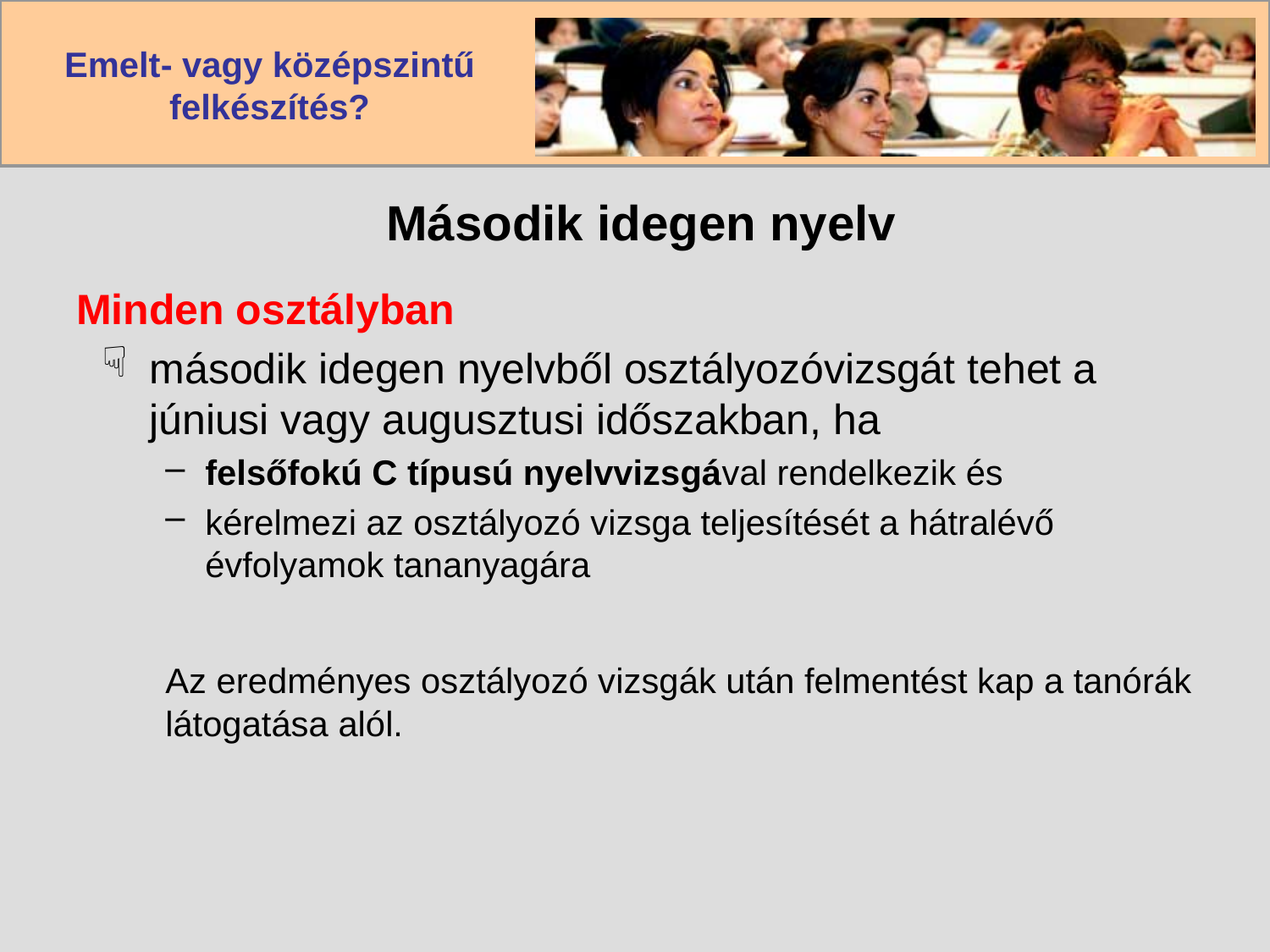

# Második idegen nyelv
Minden osztályban
második idegen nyelvből osztályozóvizsgát tehet a júniusi vagy augusztusi időszakban, ha
felsőfokú C típusú nyelvvizsgával rendelkezik és
kérelmezi az osztályozó vizsga teljesítését a hátralévő évfolyamok tananyagára

Az eredményes osztályozó vizsgák után felmentést kap a tanórák látogatása alól.